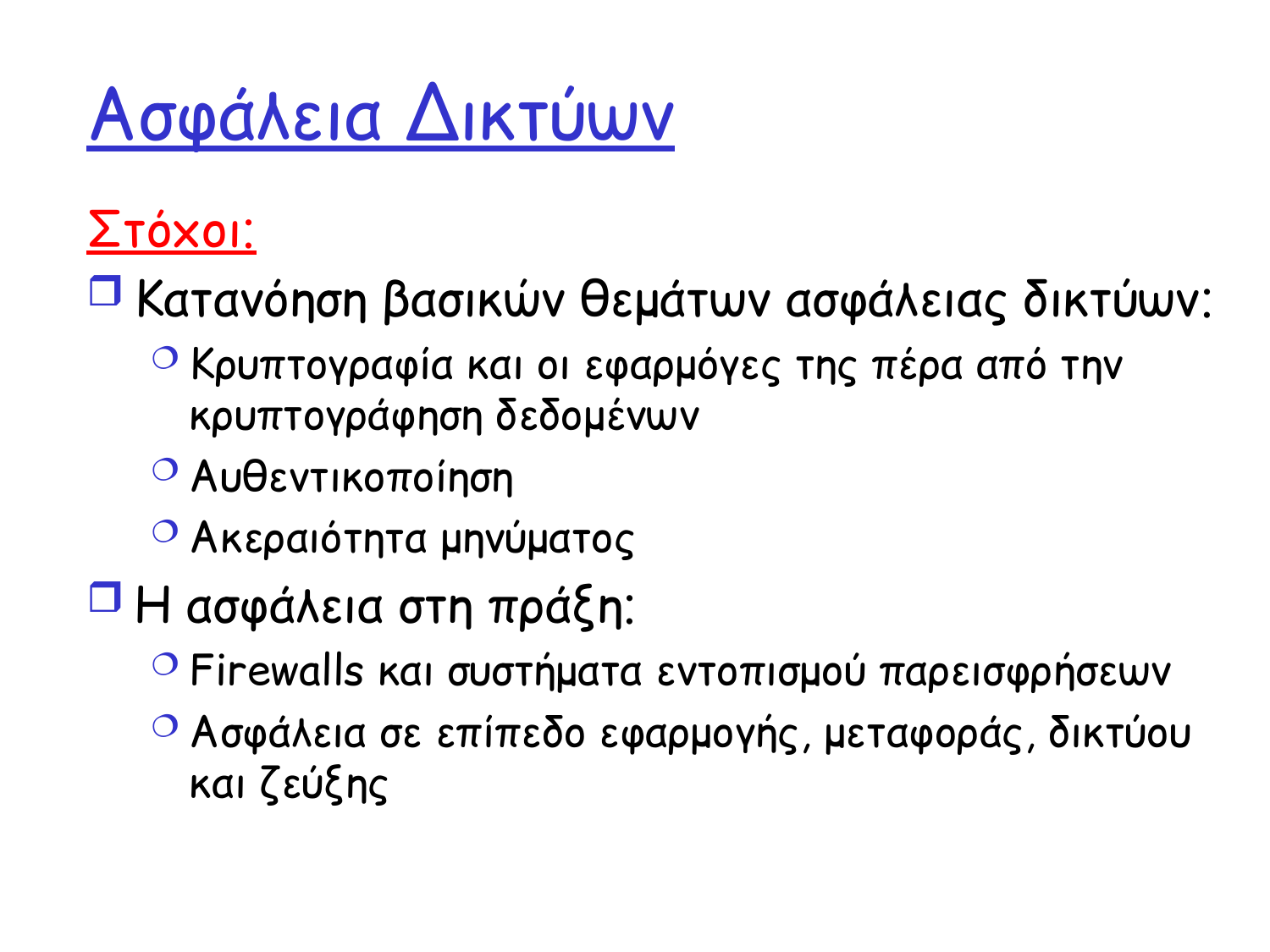

# Ασφάλεια Δικτύων
Στόχοι:
Κατανόηση βασικών θεμάτων ασφάλειας δικτύων:
Κρυπτογραφία και οι εφαρμόγες της πέρα από την κρυπτογράφηση δεδομένων
Αυθεντικοποίηση
Ακεραιότητα μηνύματος
Η ασφάλεια στη πράξη:
Firewalls και συστήματα εντοπισμού παρεισφρήσεων
Ασφάλεια σε επίπεδο εφαρμογής, μεταφοράς, δικτύου και ζεύξης